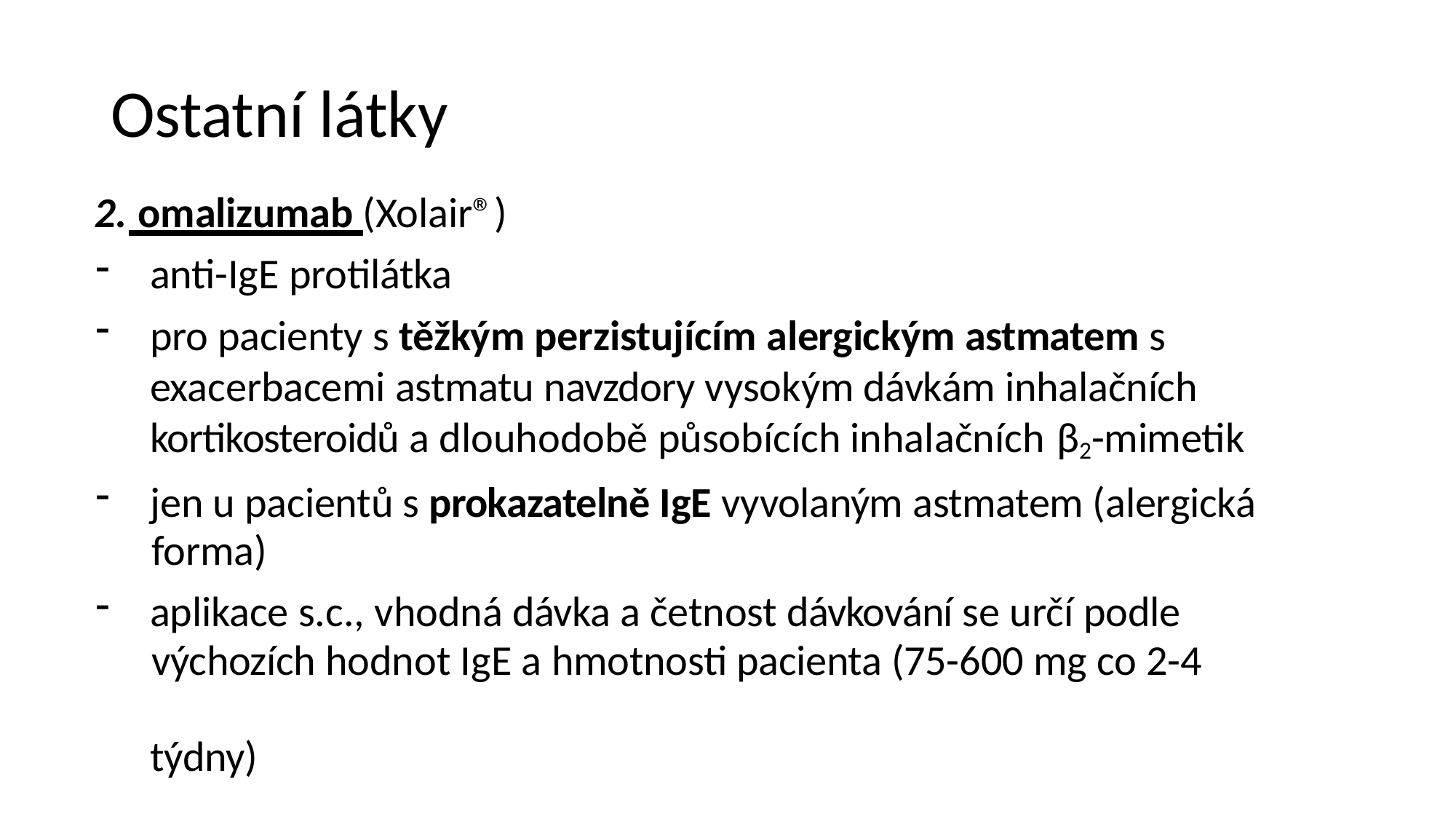

# Ostatní látky
 omalizumab (Xolair®)
anti-IgE protilátka
pro pacienty s těžkým perzistujícím alergickým astmatem s exacerbacemi astmatu navzdory vysokým dávkám inhalačních kortikosteroidů a dlouhodobě působících inhalačních β2-mimetik
jen u pacientů s prokazatelně IgE vyvolaným astmatem (alergická
   forma)
aplikace s.c., vhodná dávka a četnost dávkování se určí podle
   výchozích hodnot IgE a hmotnosti pacienta (75-600 mg co 2-4
  týdny)